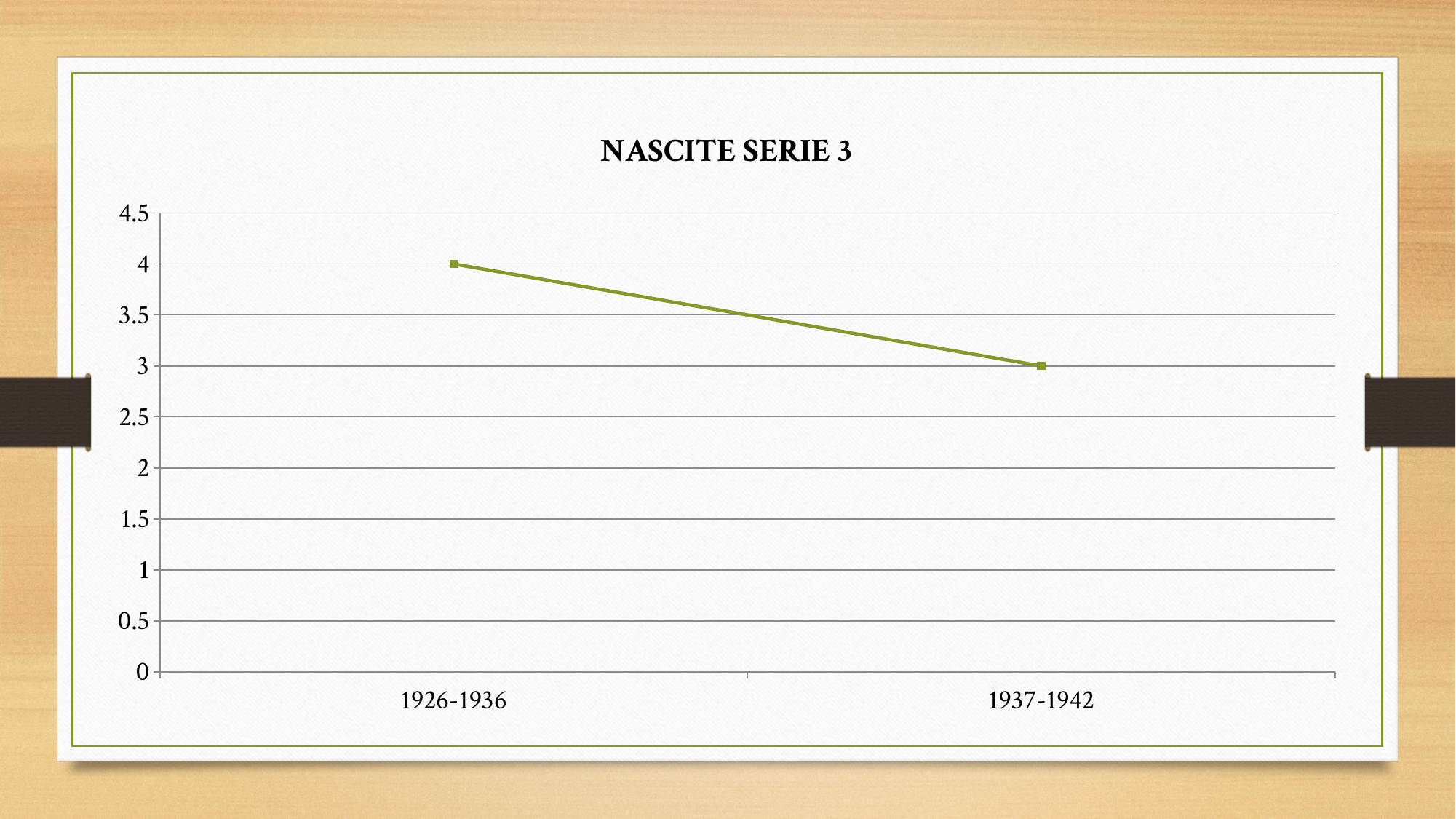

### Chart: NASCITE SERIE 3

| Category |  |
|---|---|
| 1926-1936 | 4.0 |
| 1937-1942 | 3.0 |